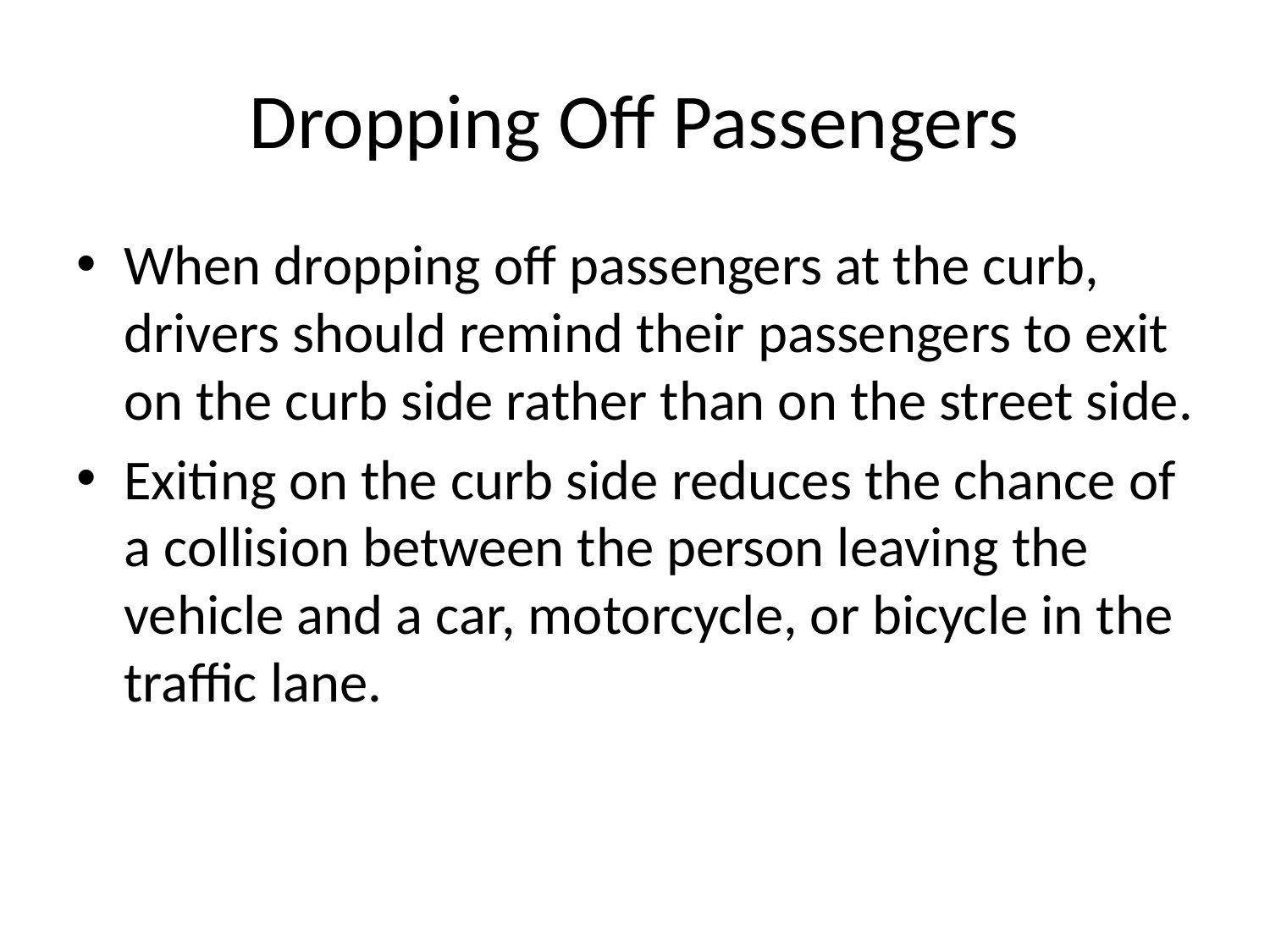

# Dropping Off Passengers
When dropping off passengers at the curb, drivers should remind their passengers to exit on the curb side rather than on the street side.
Exiting on the curb side reduces the chance of a collision between the person leaving the vehicle and a car, motorcycle, or bicycle in the traffic lane.